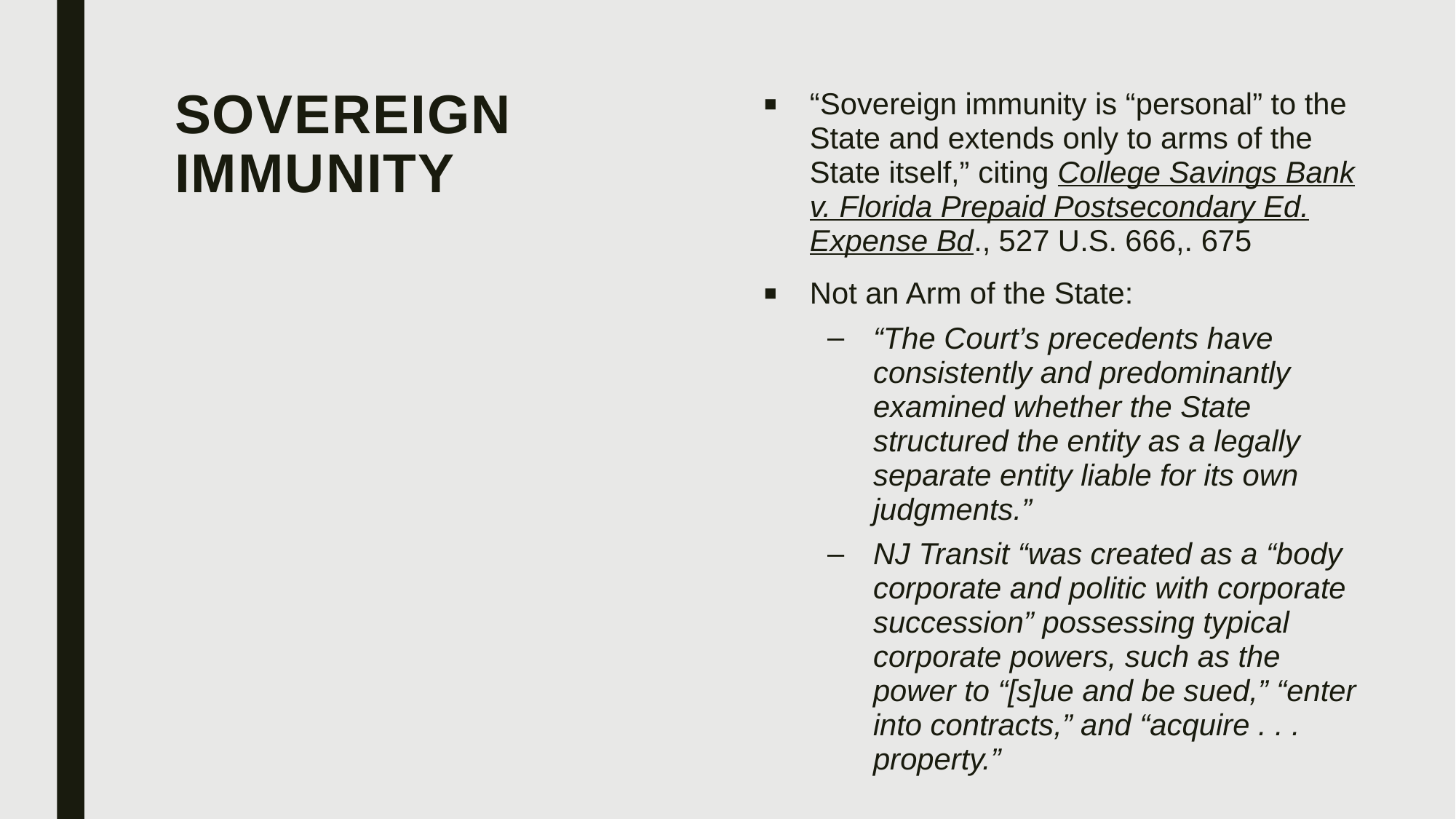

# Sovereign Immunity
“Sovereign immunity is “personal” to the State and extends only to arms of the State itself,” citing College Savings Bank v. Florida Prepaid Postsecondary Ed. Expense Bd., 527 U.S. 666,. 675
Not an Arm of the State:
“The Court’s precedents have consistently and predominantly examined whether the State structured the entity as a legally separate entity liable for its own judgments.”
NJ Transit “was created as a “body corporate and politic with corporate succession” possessing typical corporate powers, such as the power to “[s]ue and be sued,” “enter into contracts,” and “acquire . . . property.”